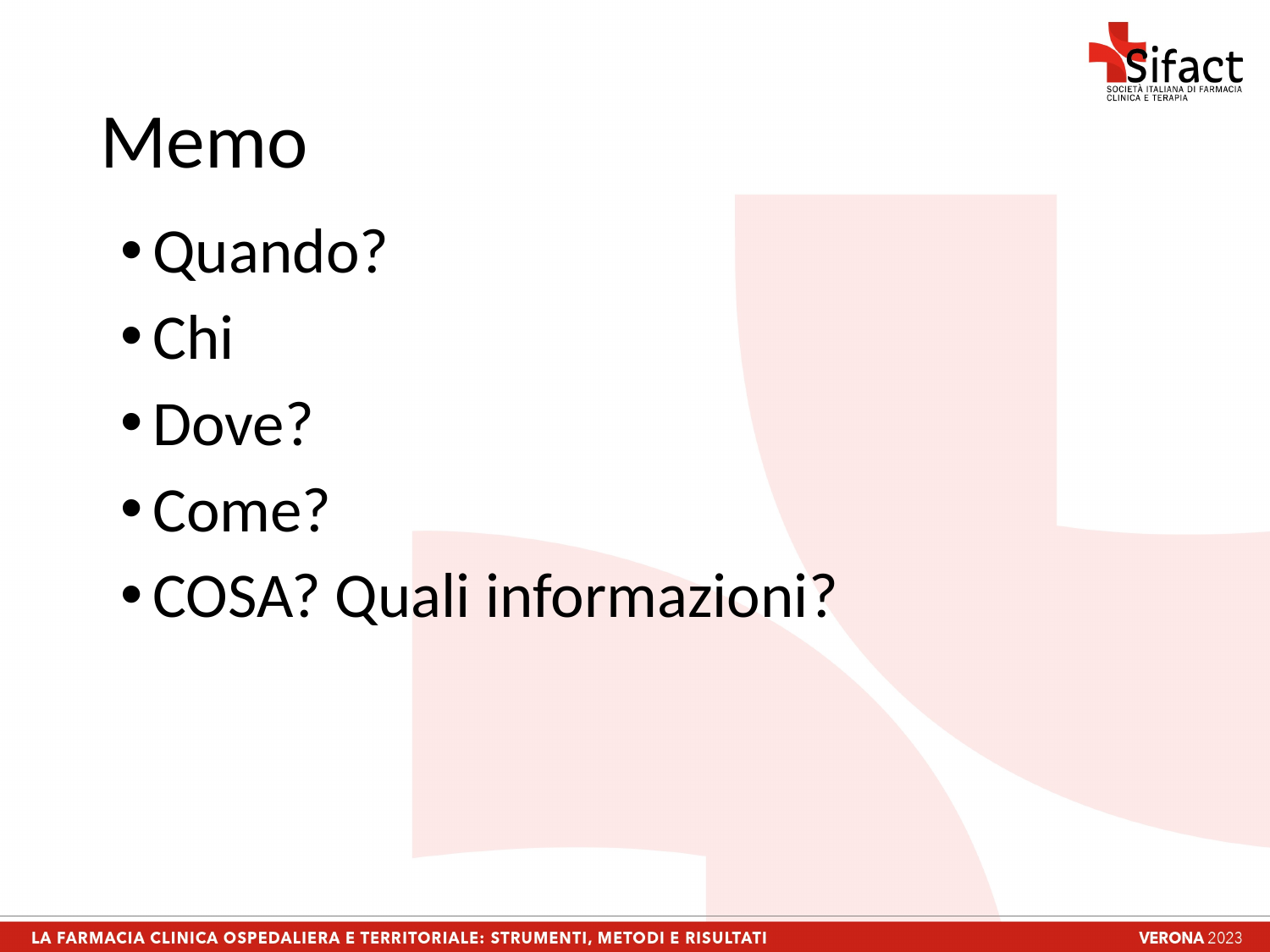

# Memo
Quando?
Chi
Dove?
Come?
COSA? Quali informazioni?